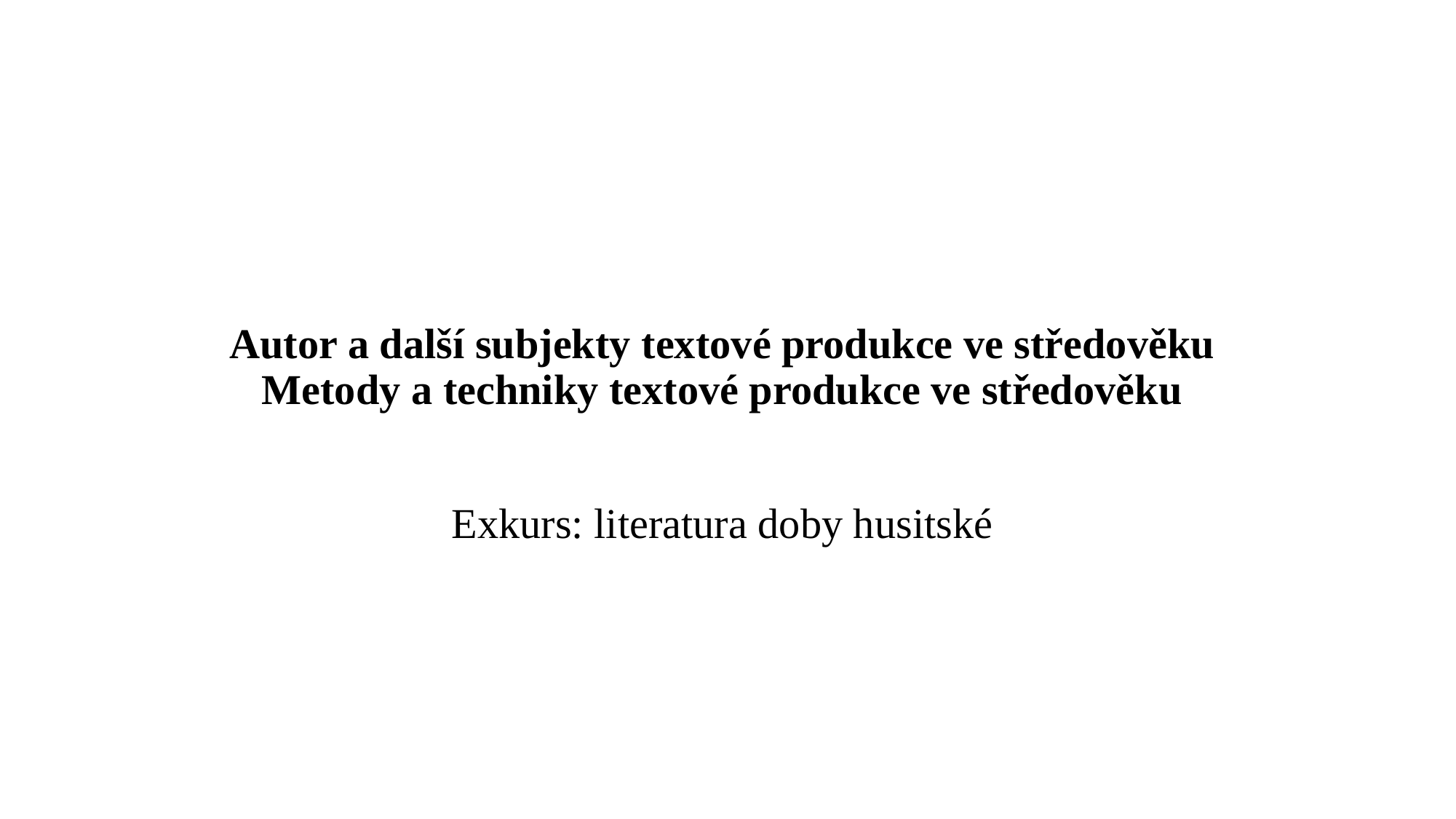

# Autor a další subjekty textové produkce ve středověku Metody a techniky textové produkce ve středověku

Exkurs: literatura doby husitské